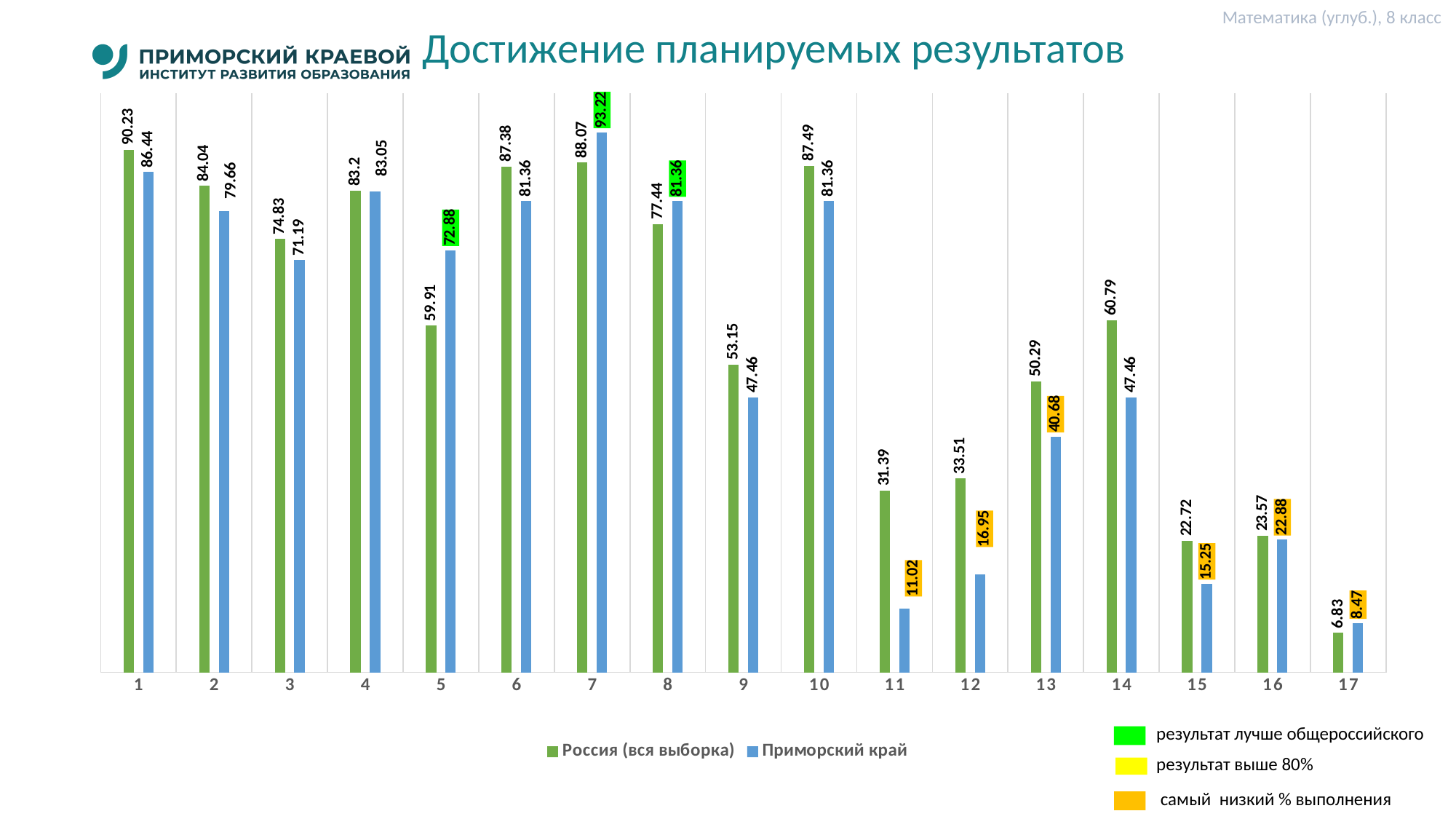

Математика (углуб.), 8 класс
# Достижение планируемых результатов

### Chart

| Category | Россия (вся выборка) | Приморский край |
|---|---|---|
| 1 | 90.23 | 86.44 |
| 2 | 84.04 | 79.66 |
| 3 | 74.83 | 71.19 |
| 4 | 83.2 | 83.05 |
| 5 | 59.91 | 72.88 |
| 6 | 87.38 | 81.36 |
| 7 | 88.07 | 93.22 |
| 8 | 77.44 | 81.36 |
| 9 | 53.15 | 47.46 |
| 10 | 87.49 | 81.36 |
| 11 | 31.39 | 11.02 |
| 12 | 33.51 | 16.95 |
| 13 | 50.29 | 40.68 |
| 14 | 60.79 | 47.46 |
| 15 | 22.72 | 15.25 |
| 16 | 23.57 | 22.88 |
| 17 | 6.83 | 8.47 |
результат лучше общероссийского

результат выше 80%

 самый  низкий % выполнения